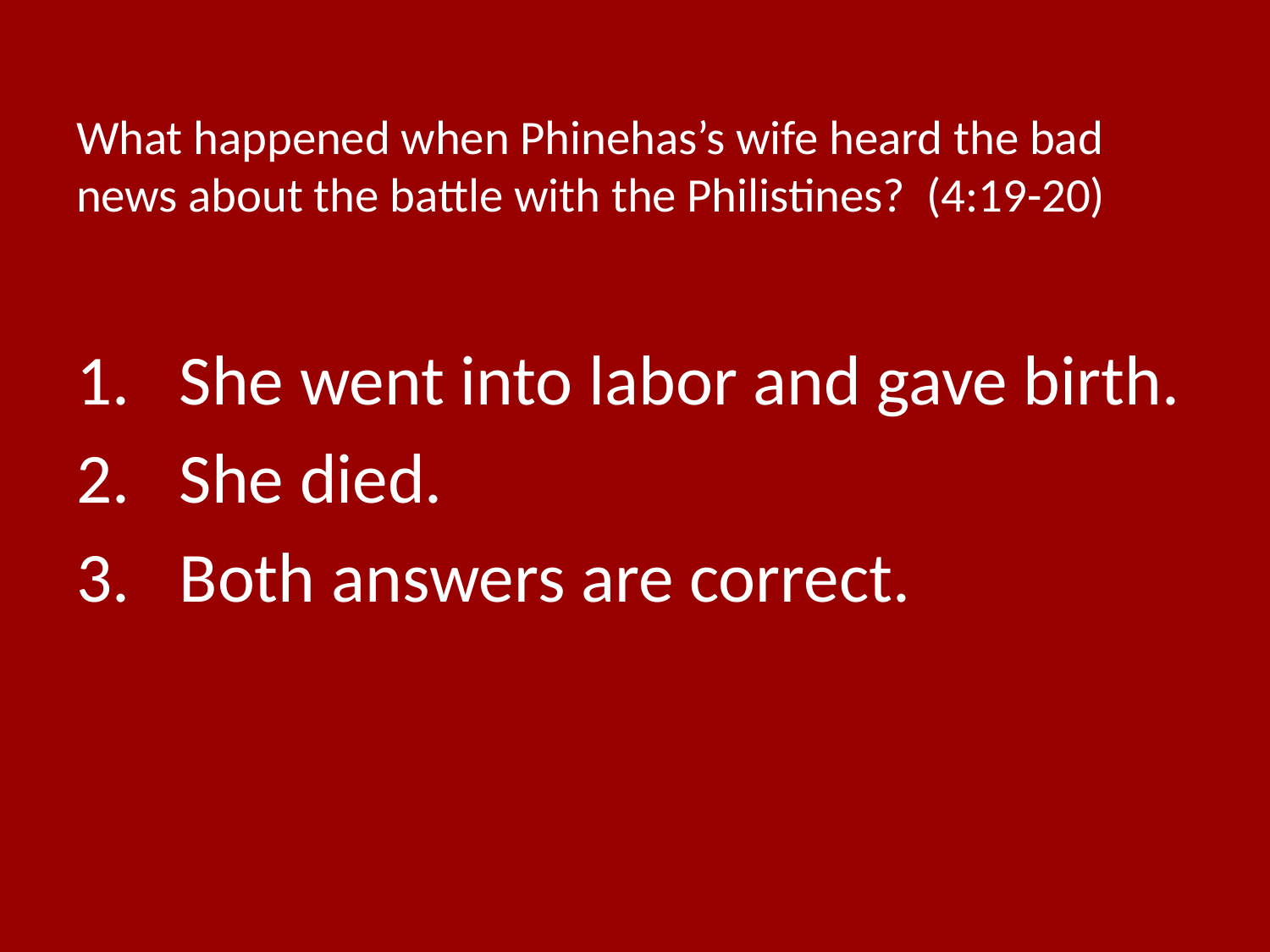

# What happened when Phinehas’s wife heard the bad news about the battle with the Philistines?  (4:19-20)
She went into labor and gave birth.
She died.
Both answers are correct.